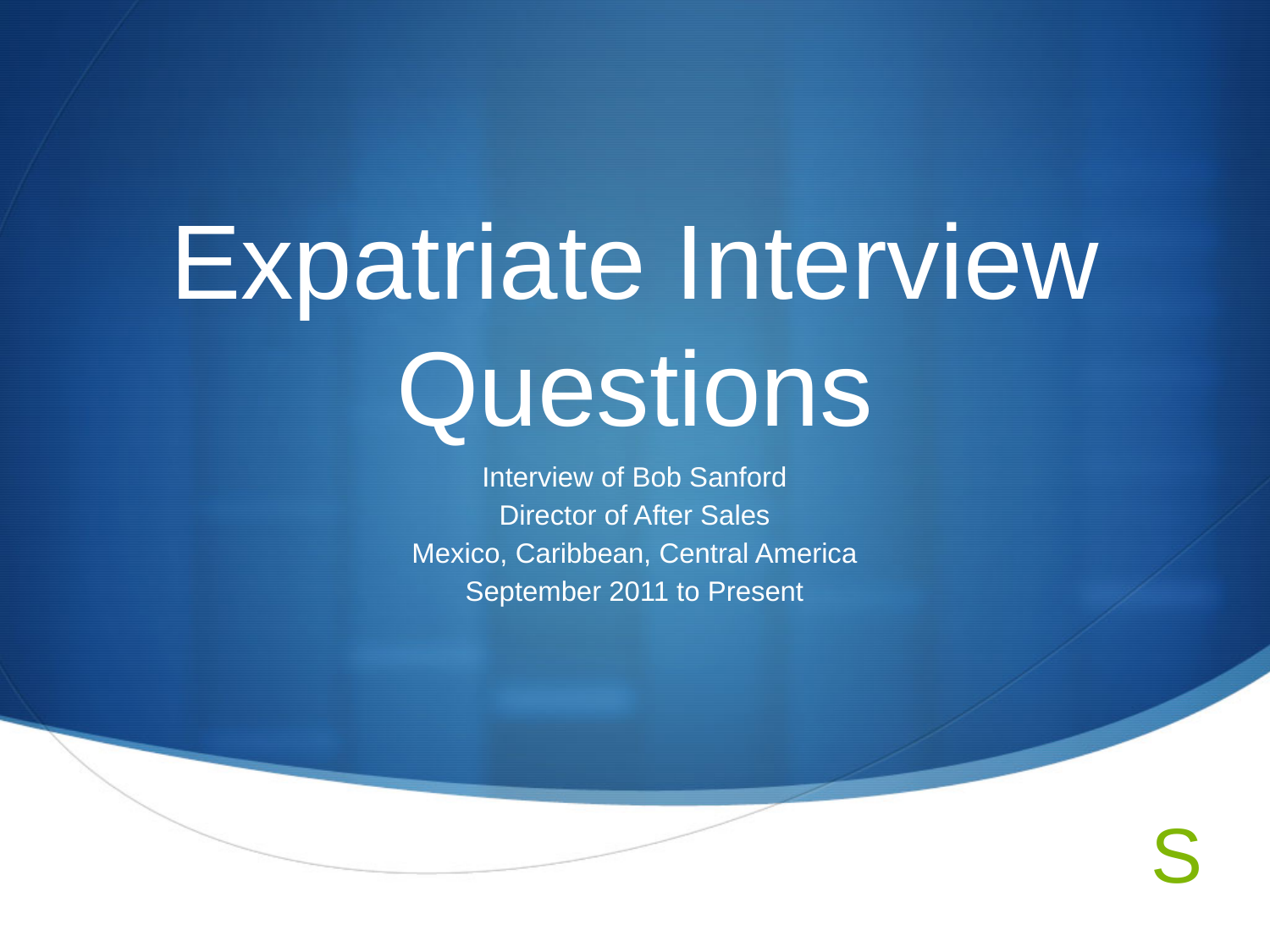

# Expatriate Interview Questions
Interview of Bob Sanford
Director of After Sales
Mexico, Caribbean, Central America
September 2011 to Present